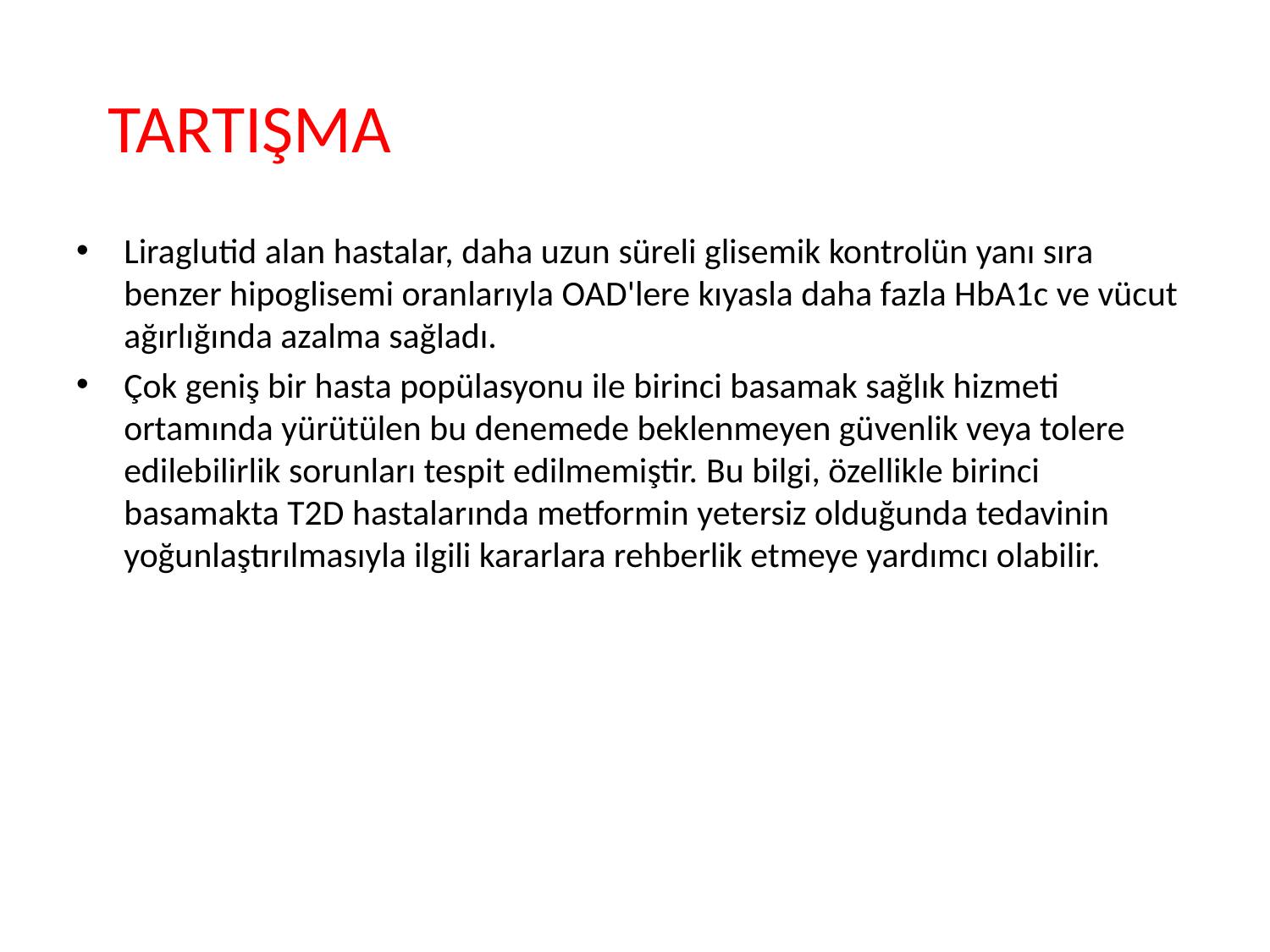

# TARTIŞMA
Liraglutid alan hastalar, daha uzun süreli glisemik kontrolün yanı sıra benzer hipoglisemi oranlarıyla OAD'lere kıyasla daha fazla HbA1c ve vücut ağırlığında azalma sağladı.
Çok geniş bir hasta popülasyonu ile birinci basamak sağlık hizmeti ortamında yürütülen bu denemede beklenmeyen güvenlik veya tolere edilebilirlik sorunları tespit edilmemiştir. Bu bilgi, özellikle birinci basamakta T2D hastalarında metformin yetersiz olduğunda tedavinin yoğunlaştırılmasıyla ilgili kararlara rehberlik etmeye yardımcı olabilir.